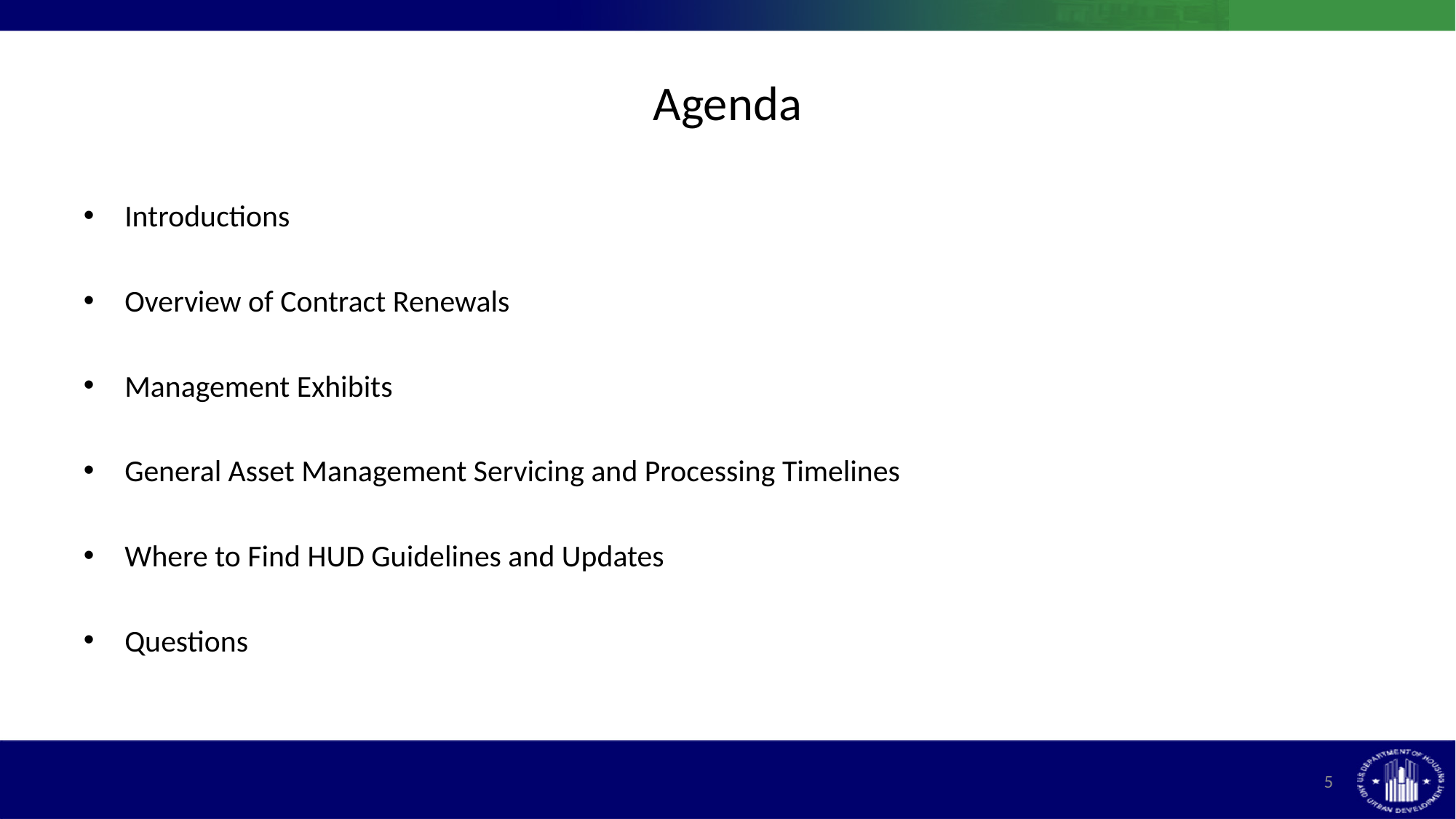

# Agenda
Introductions

Overview of Contract Renewals

Management Exhibits

General Asset Management Servicing and Processing Timelines

Where to Find HUD Guidelines and Updates

Questions
5